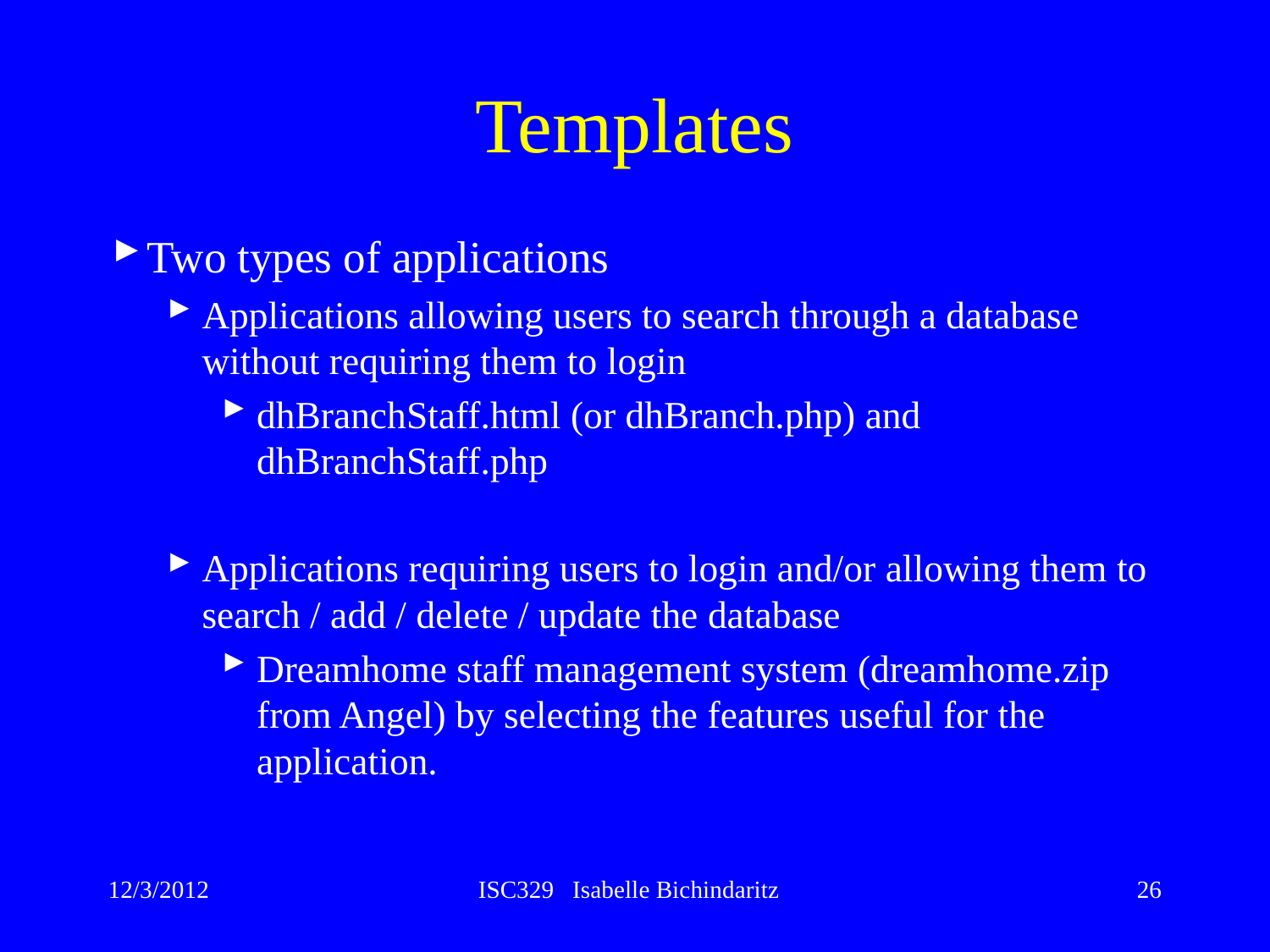

# Templates
Two types of applications
Applications allowing users to search through a database without requiring them to login
dhBranchStaff.html (or dhBranch.php) and
dhBranchStaff.php

Applications requiring users to login and/or allowing them to search / add / delete / update the database
Dreamhome staff management system (dreamhome.zip from Angel) by selecting the features useful for the application.

12/3/2012
ISC329   Isabelle Bichindaritz
26